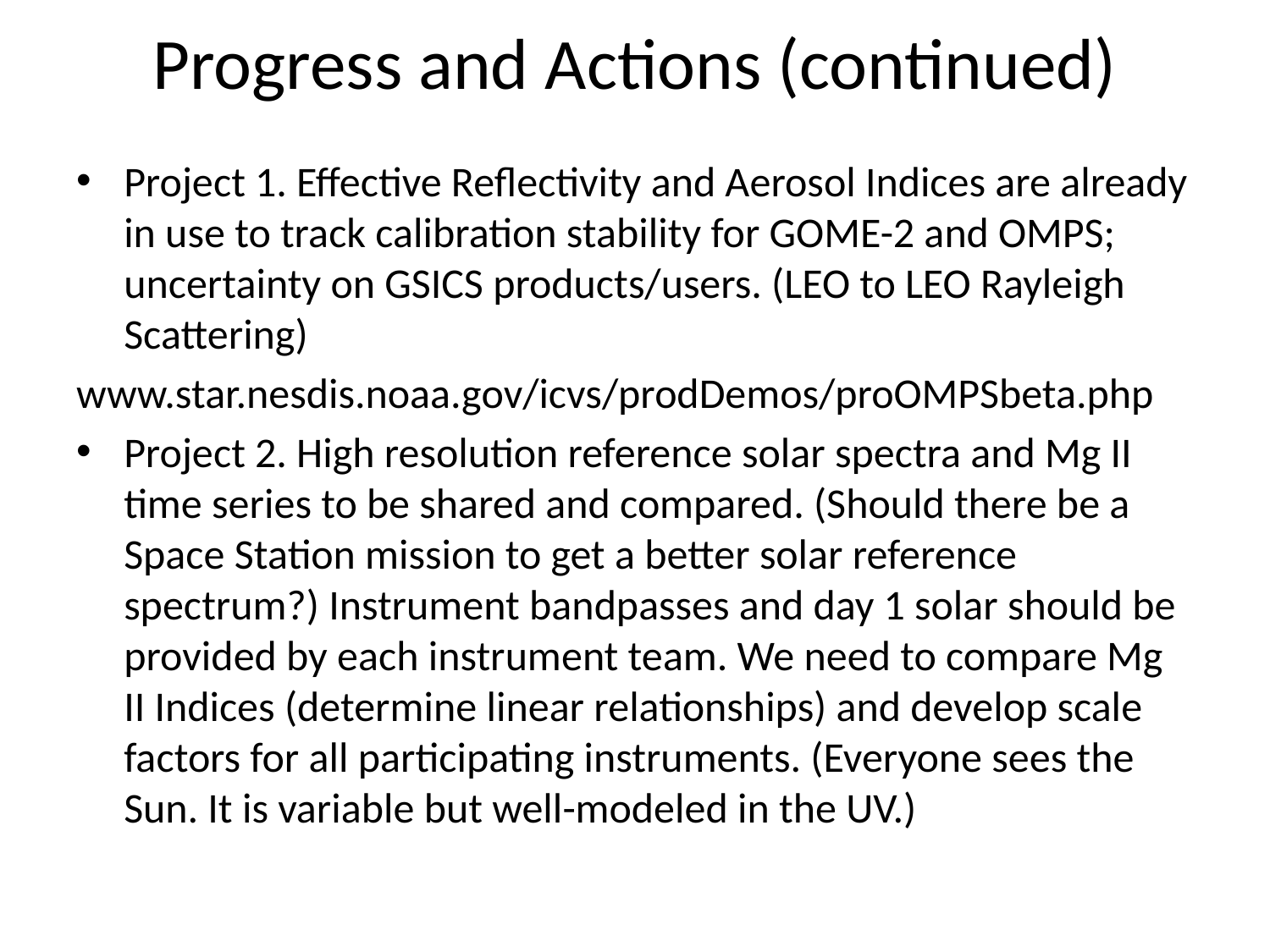

# Progress and Actions (continued)
Project 1. Effective Reflectivity and Aerosol Indices are already in use to track calibration stability for GOME-2 and OMPS; uncertainty on GSICS products/users. (LEO to LEO Rayleigh Scattering)
www.star.nesdis.noaa.gov/icvs/prodDemos/proOMPSbeta.php
Project 2. High resolution reference solar spectra and Mg II time series to be shared and compared. (Should there be a Space Station mission to get a better solar reference spectrum?) Instrument bandpasses and day 1 solar should be provided by each instrument team. We need to compare Mg II Indices (determine linear relationships) and develop scale factors for all participating instruments. (Everyone sees the Sun. It is variable but well-modeled in the UV.)